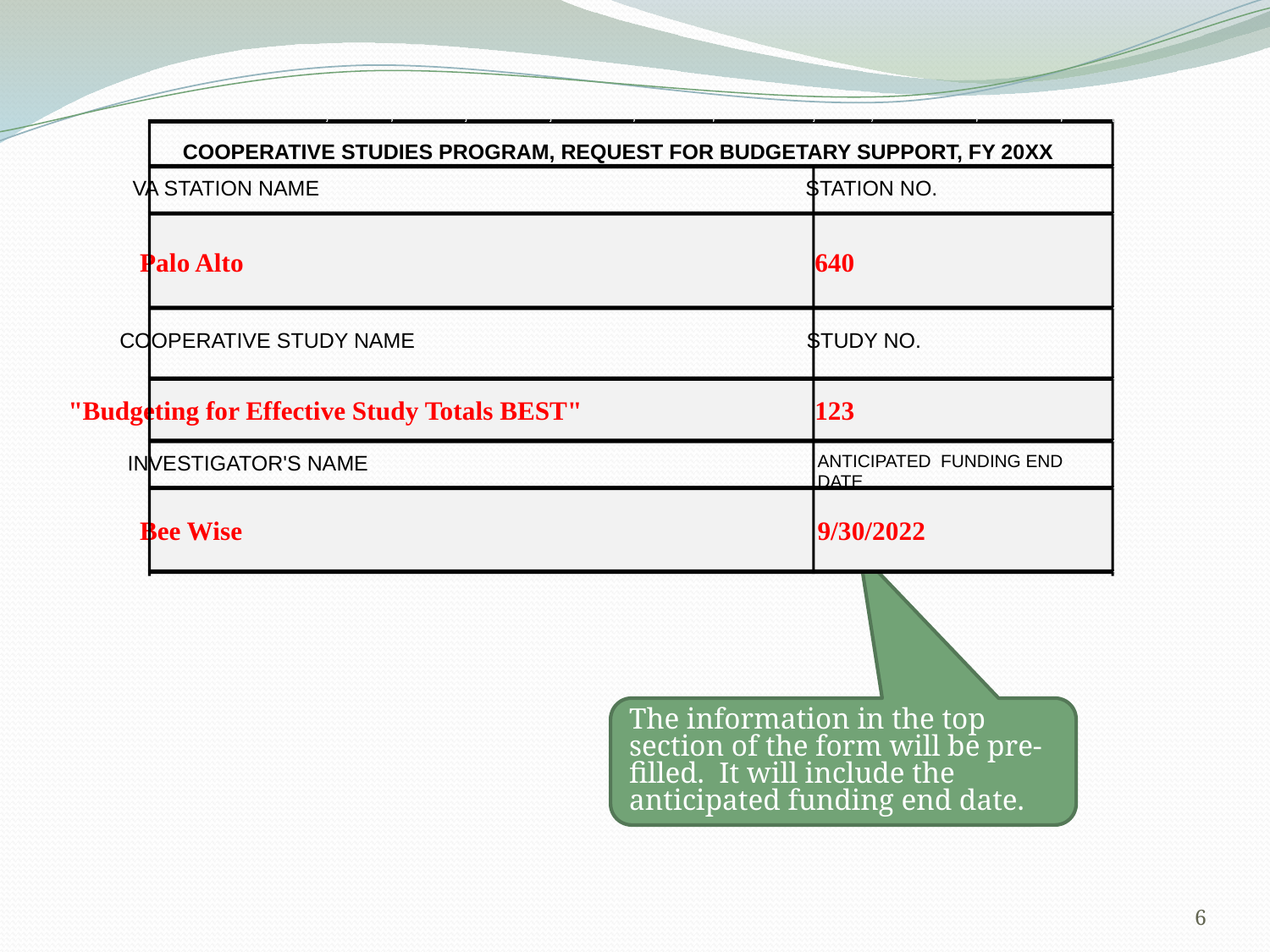

COOPERATIVE STUDIES PROGRAM, REQUEST FOR BUDGETARY SUPPORT, FY 20XX

VA STATION NAME
STATION NO.

Palo Alto
640

COOPERATIVE STUDY NAME
STUDY NO.

"Budgeting for Effective Study Totals BEST"
123

INVESTIGATOR'S NAME
ANTICIPATED  FUNDING END DATE

Bee Wise
9/30/2022

The information in the top section of the form will be pre-filled.  It will include the anticipated funding end date.
6